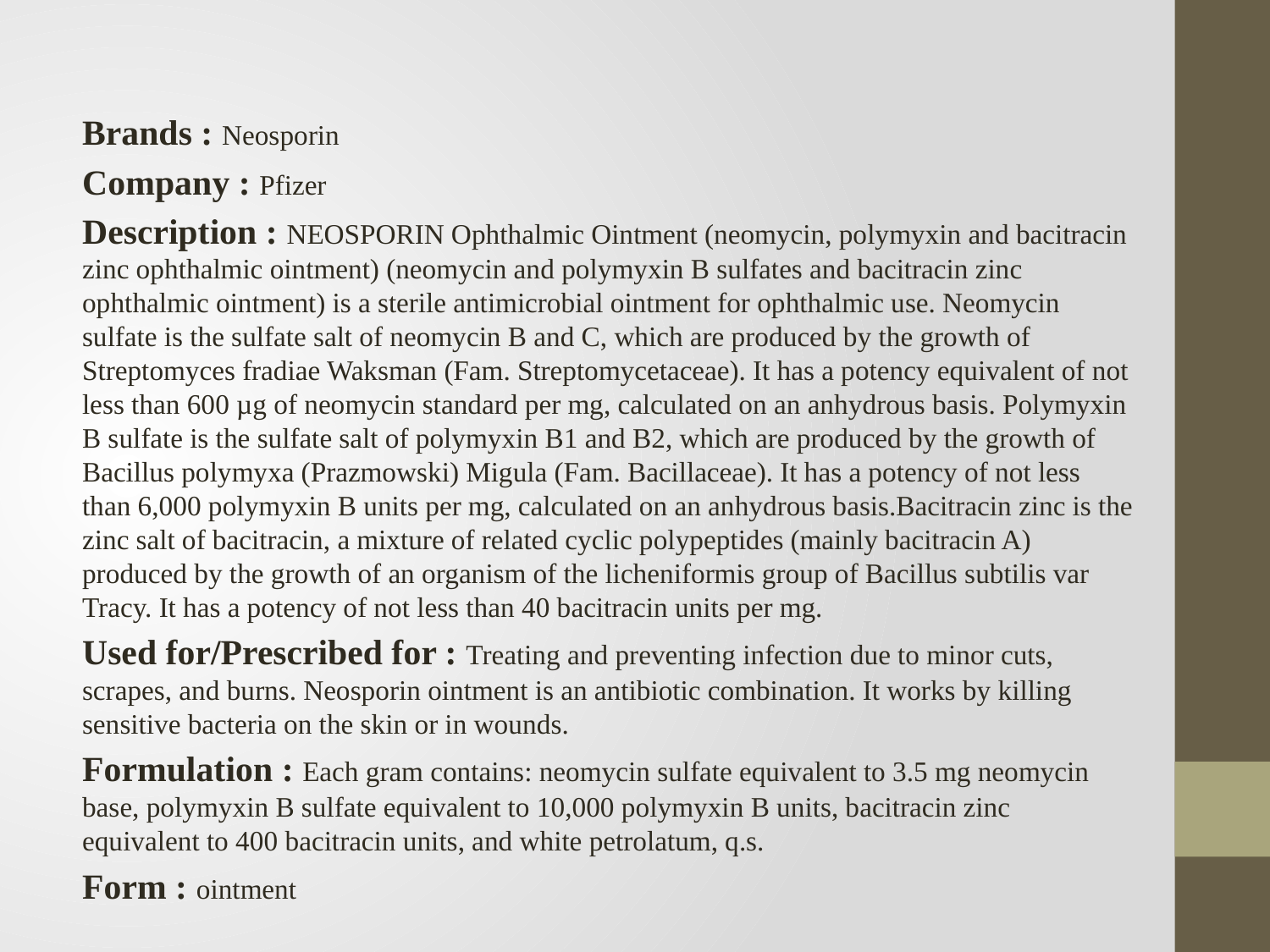

Brands : Neosporin
Company : Pfizer
Description : NEOSPORIN Ophthalmic Ointment (neomycin, polymyxin and bacitracin zinc ophthalmic ointment) (neomycin and polymyxin B sulfates and bacitracin zinc ophthalmic ointment) is a sterile antimicrobial ointment for ophthalmic use. Neomycin sulfate is the sulfate salt of neomycin B and C, which are produced by the growth of Streptomyces fradiae Waksman (Fam. Streptomycetaceae). It has a potency equivalent of not less than 600 µg of neomycin standard per mg, calculated on an anhydrous basis. Polymyxin B sulfate is the sulfate salt of polymyxin B1 and B2, which are produced by the growth of Bacillus polymyxa (Prazmowski) Migula (Fam. Bacillaceae). It has a potency of not less than 6,000 polymyxin B units per mg, calculated on an anhydrous basis.Bacitracin zinc is the zinc salt of bacitracin, a mixture of related cyclic polypeptides (mainly bacitracin A) produced by the growth of an organism of the licheniformis group of Bacillus subtilis var Tracy. It has a potency of not less than 40 bacitracin units per mg.
Used for/Prescribed for : Treating and preventing infection due to minor cuts, scrapes, and burns. Neosporin ointment is an antibiotic combination. It works by killing sensitive bacteria on the skin or in wounds.
Formulation : Each gram contains: neomycin sulfate equivalent to 3.5 mg neomycin base, polymyxin B sulfate equivalent to 10,000 polymyxin B units, bacitracin zinc equivalent to 400 bacitracin units, and white petrolatum, q.s.
Form : ointment